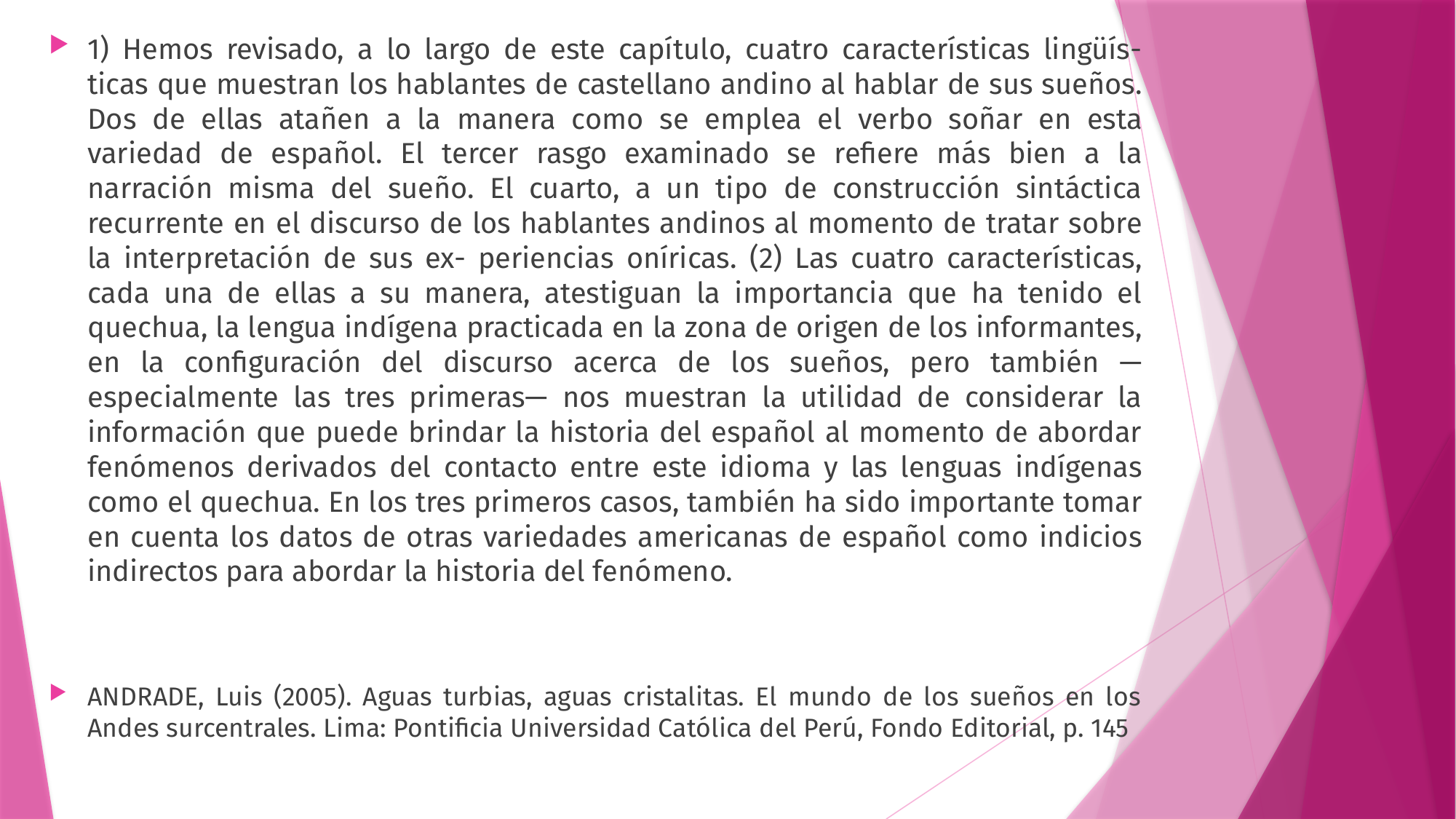

1) Hemos revisado, a lo largo de este capítulo, cuatro características lingüís- ticas que muestran los hablantes de castellano andino al hablar de sus sueños. Dos de ellas atañen a la manera como se emplea el verbo soñar en esta variedad de español. El tercer rasgo examinado se refiere más bien a la narración misma del sueño. El cuarto, a un tipo de construcción sintáctica recurrente en el discurso de los hablantes andinos al momento de tratar sobre la interpretación de sus ex- periencias oníricas. (2) Las cuatro características, cada una de ellas a su manera, atestiguan la importancia que ha tenido el quechua, la lengua indígena practicada en la zona de origen de los informantes, en la configuración del discurso acerca de los sueños, pero también —especialmente las tres primeras— nos muestran la utilidad de considerar la información que puede brindar la historia del español al momento de abordar fenómenos derivados del contacto entre este idioma y las lenguas indígenas como el quechua. En los tres primeros casos, también ha sido importante tomar en cuenta los datos de otras variedades americanas de español como indicios indirectos para abordar la historia del fenómeno.

ANDRADE, Luis (2005). Aguas turbias, aguas cristalitas. El mundo de los sueños en los Andes surcentrales. Lima: Pontificia Universidad Católica del Perú, Fondo Editorial, p. 145